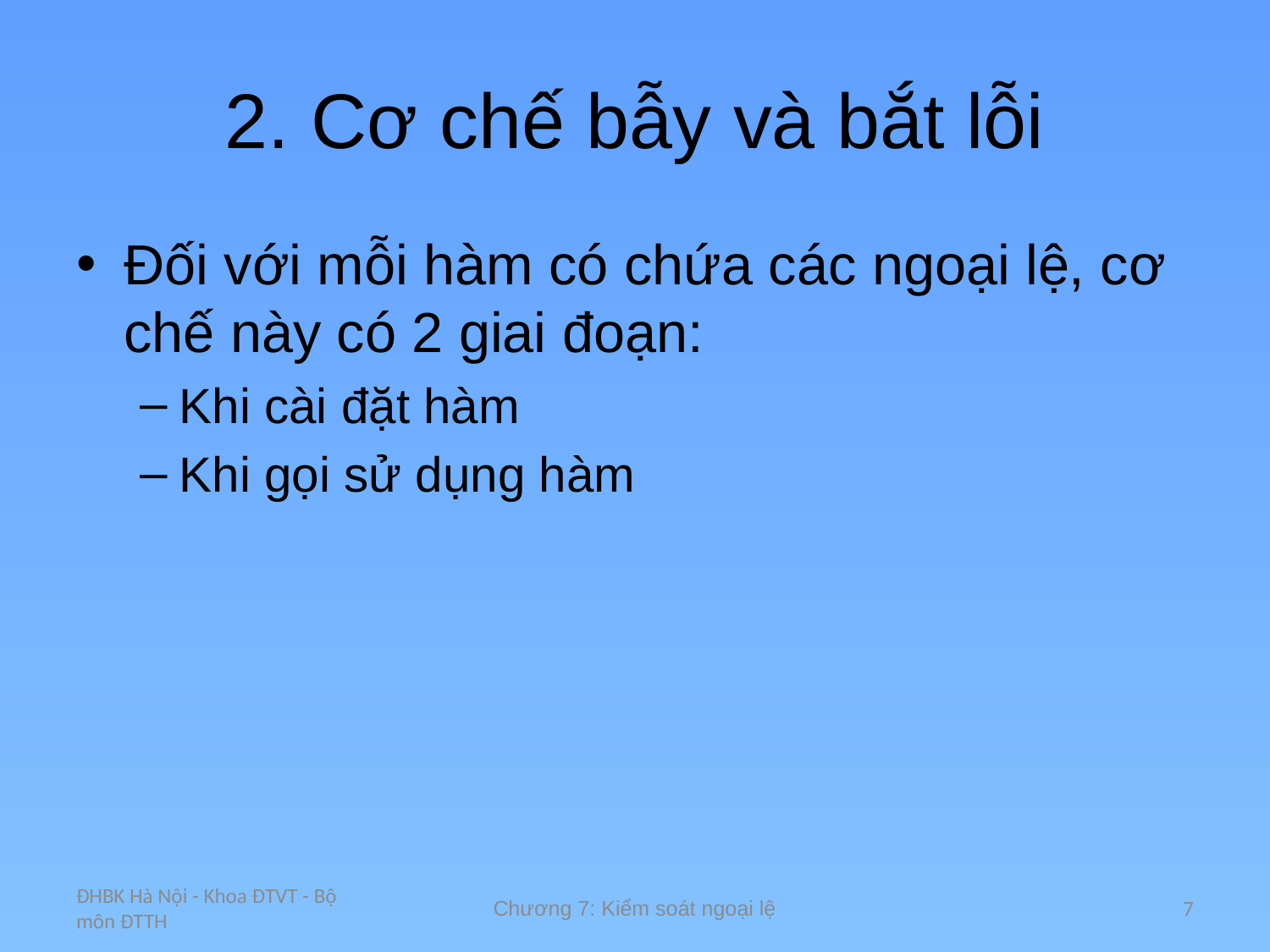

# 2. Cơ chế bẫy và bắt lỗi
Đối với mỗi hàm có chứa các ngoại lệ, cơ chế này có 2 giai đoạn:
Khi cài đặt hàm
Khi gọi sử dụng hàm
ĐHBK Hà Nội - Khoa ĐTVT - Bộ môn ĐTTH
Chương 7: Kiểm soát ngoại lệ
7